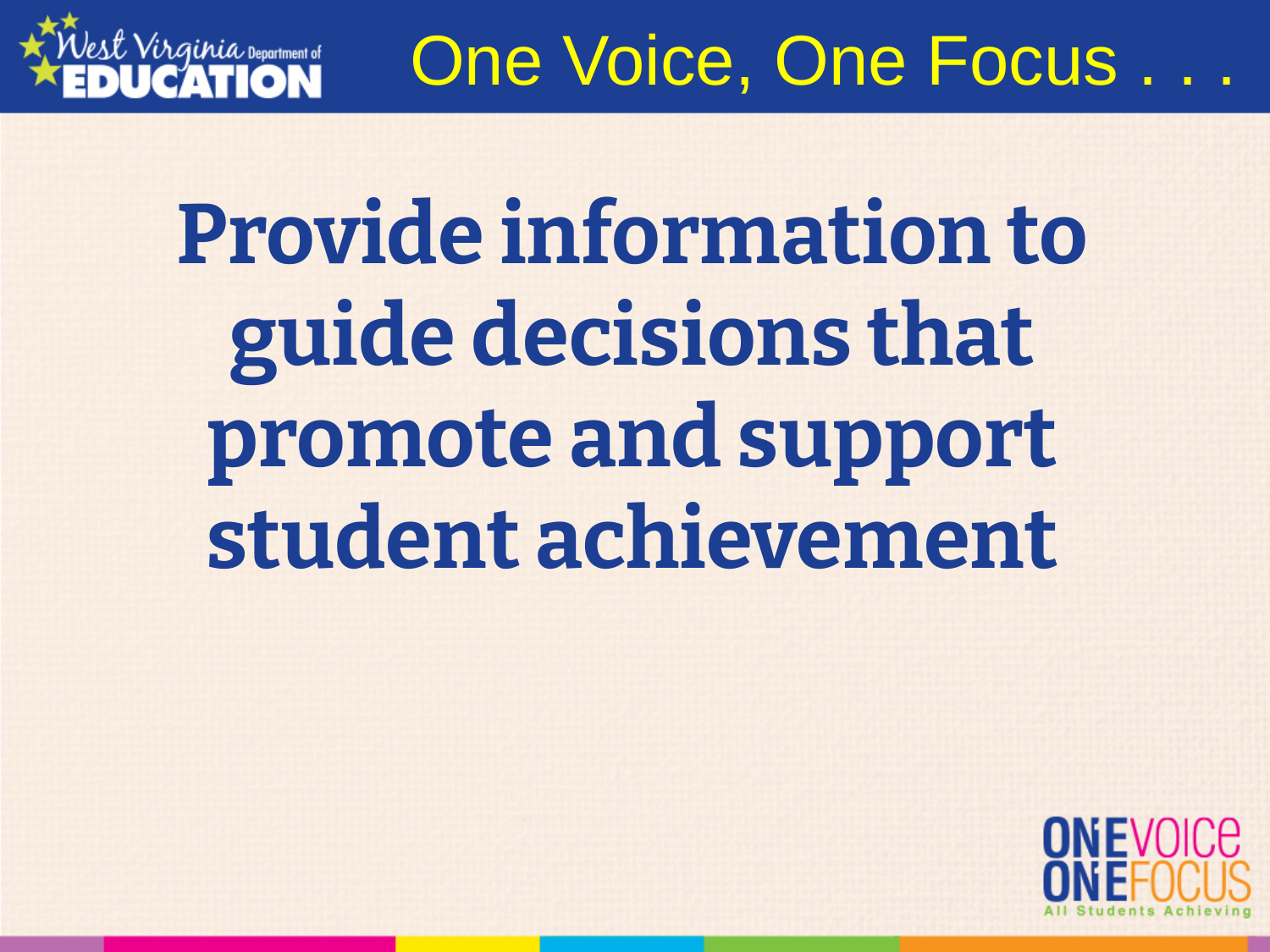

# One Voice, One Focus . . .
Provide information to guide decisions that promote and support student achievement